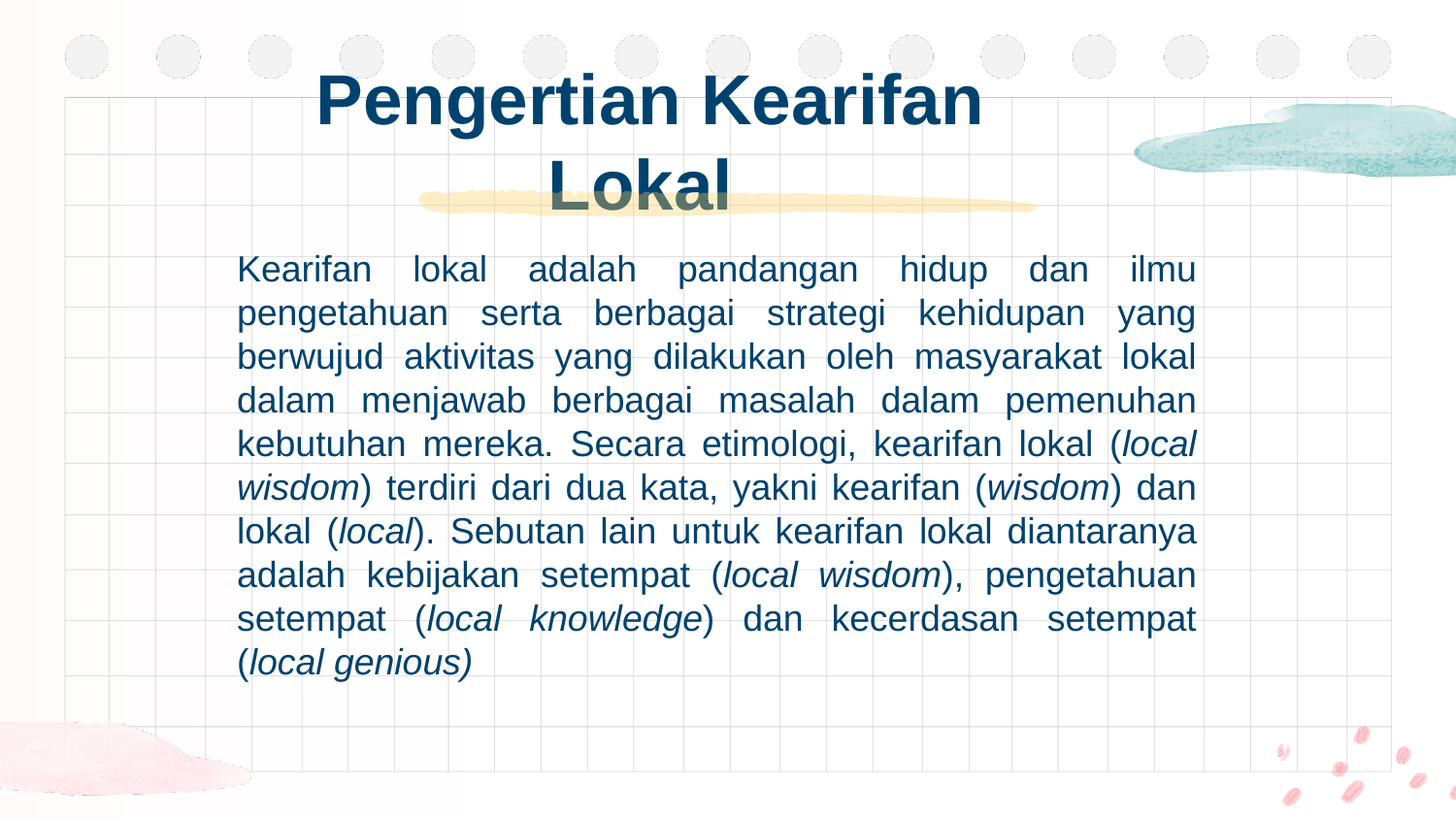

# Pengertian Kearifan Lokal

Kearifan lokal adalah pandangan hidup dan ilmu pengetahuan serta berbagai strategi kehidupan yang berwujud aktivitas yang dilakukan oleh masyarakat lokal dalam menjawab berbagai masalah dalam pemenuhan kebutuhan mereka. Secara etimologi, kearifan lokal (local wisdom) terdiri dari dua kata, yakni kearifan (wisdom) dan lokal (local). Sebutan lain untuk kearifan lokal diantaranya adalah kebijakan setempat (local wisdom), pengetahuan setempat (local knowledge) dan kecerdasan setempat (local genious)